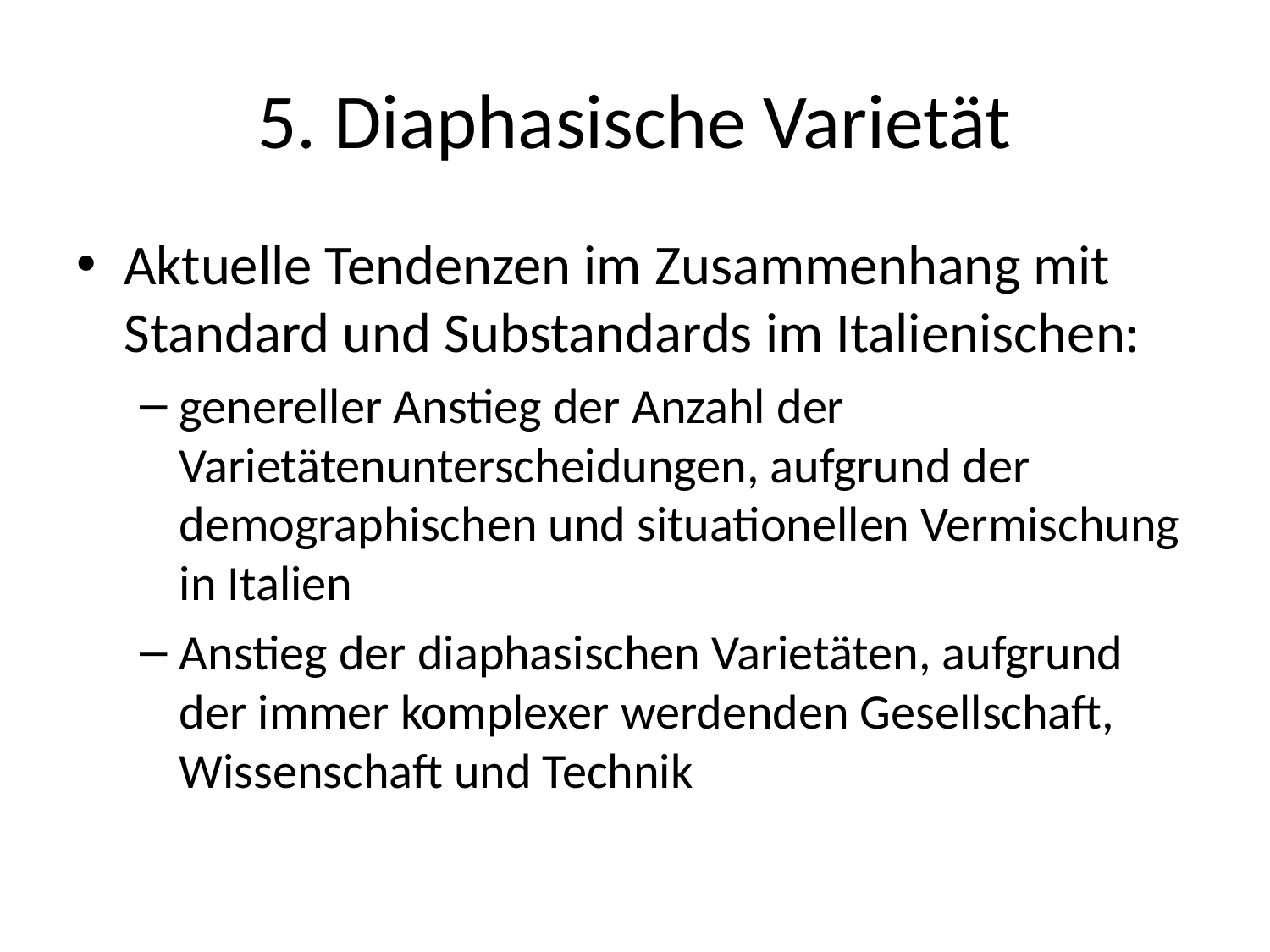

# 5. Diaphasische Varietät
Aktuelle Tendenzen im Zusammenhang mit Standard und Substandards im Italienischen:
genereller Anstieg der Anzahl der Varietätenunterscheidungen, aufgrund der demographischen und situationellen Vermischung in Italien
Anstieg der diaphasischen Varietäten, aufgrund der immer komplexer werdenden Gesellschaft, Wissenschaft und Technik